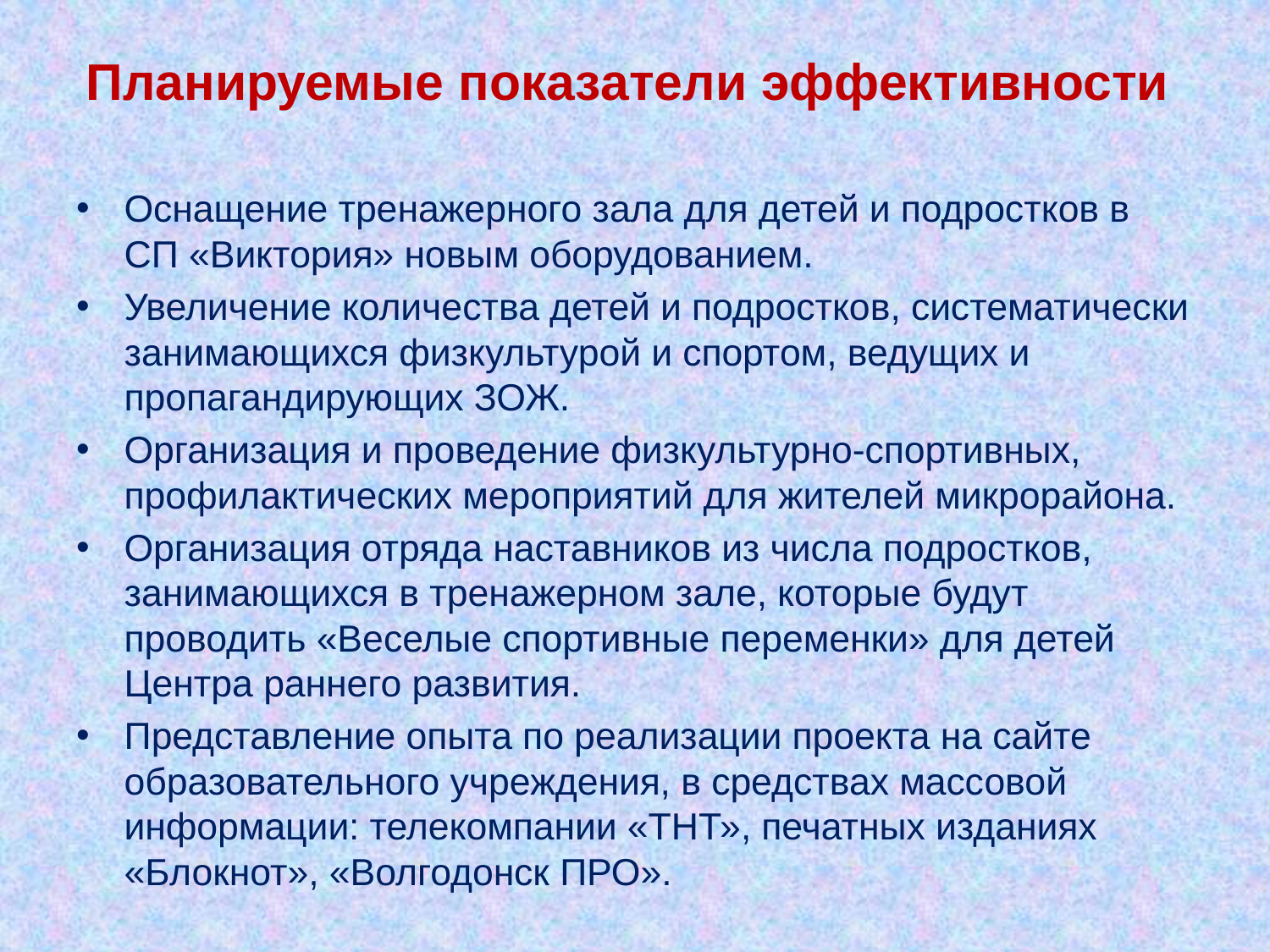

# Планируемые показатели эффективности
Оснащение тренажерного зала для детей и подростков в СП «Виктория» новым оборудованием.
Увеличение количества детей и подростков, систематически занимающихся физкультурой и спортом, ведущих и пропагандирующих ЗОЖ.
Организация и проведение физкультурно-спортивных, профилактических мероприятий для жителей микрорайона.
Организация отряда наставников из числа подростков, занимающихся в тренажерном зале, которые будут проводить «Веселые спортивные переменки» для детей Центра раннего развития.
Представление опыта по реализации проекта на сайте образовательного учреждения, в средствах массовой информации: телекомпании «ТНТ», печатных изданиях «Блокнот», «Волгодонск ПРО».